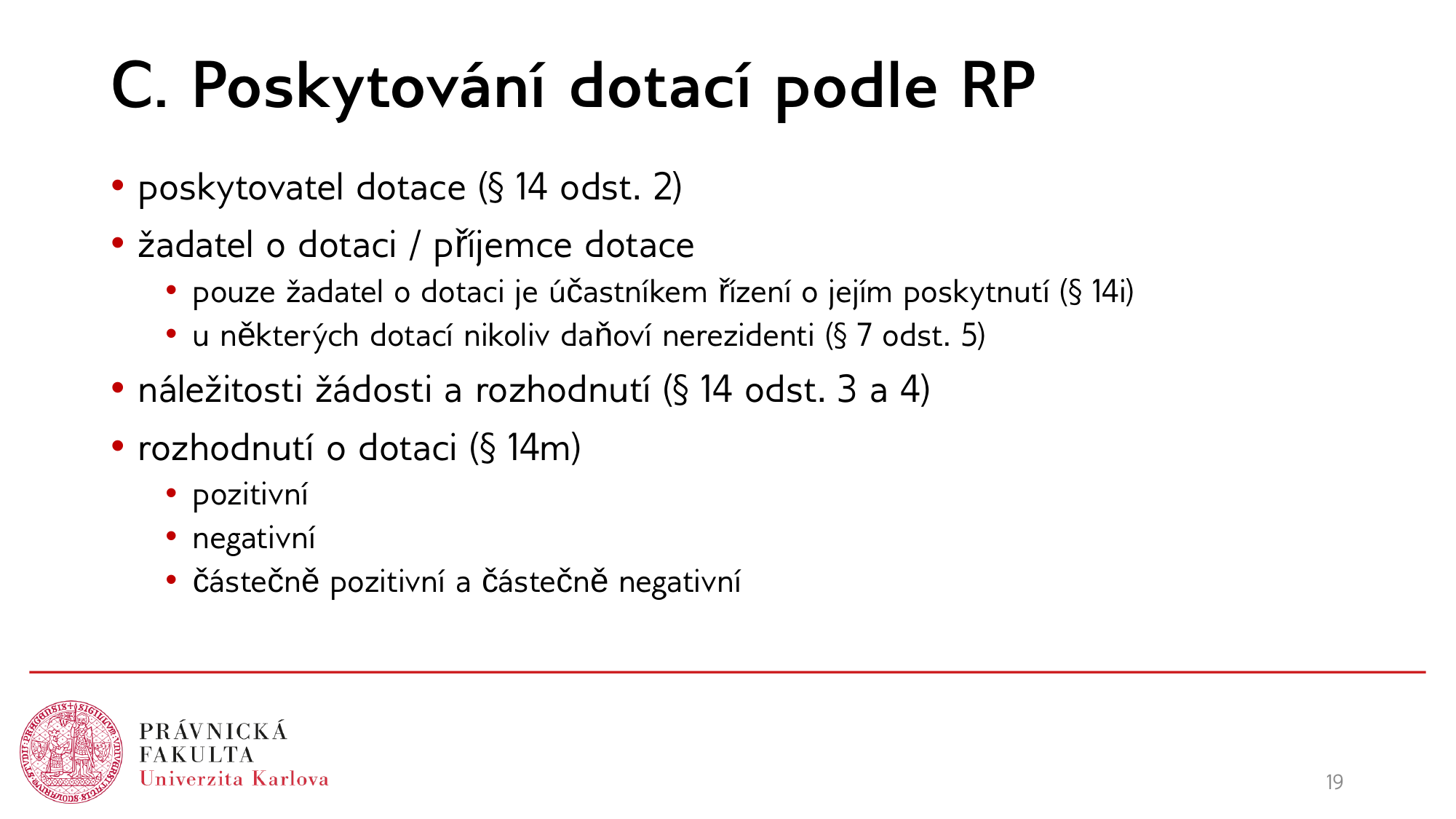

# C. Poskytování dotací podle RP
poskytovatel dotace (§ 14 odst. 2)
žadatel o dotaci / příjemce dotace
pouze žadatel o dotaci je účastníkem řízení o jejím poskytnutí (§ 14i)
u některých dotací nikoliv daňoví nerezidenti (§ 7 odst. 5)
náležitosti žádosti a rozhodnutí (§ 14 odst. 3 a 4)
rozhodnutí o dotaci (§ 14m)
pozitivní
negativní
částečně pozitivní a částečně negativní
19